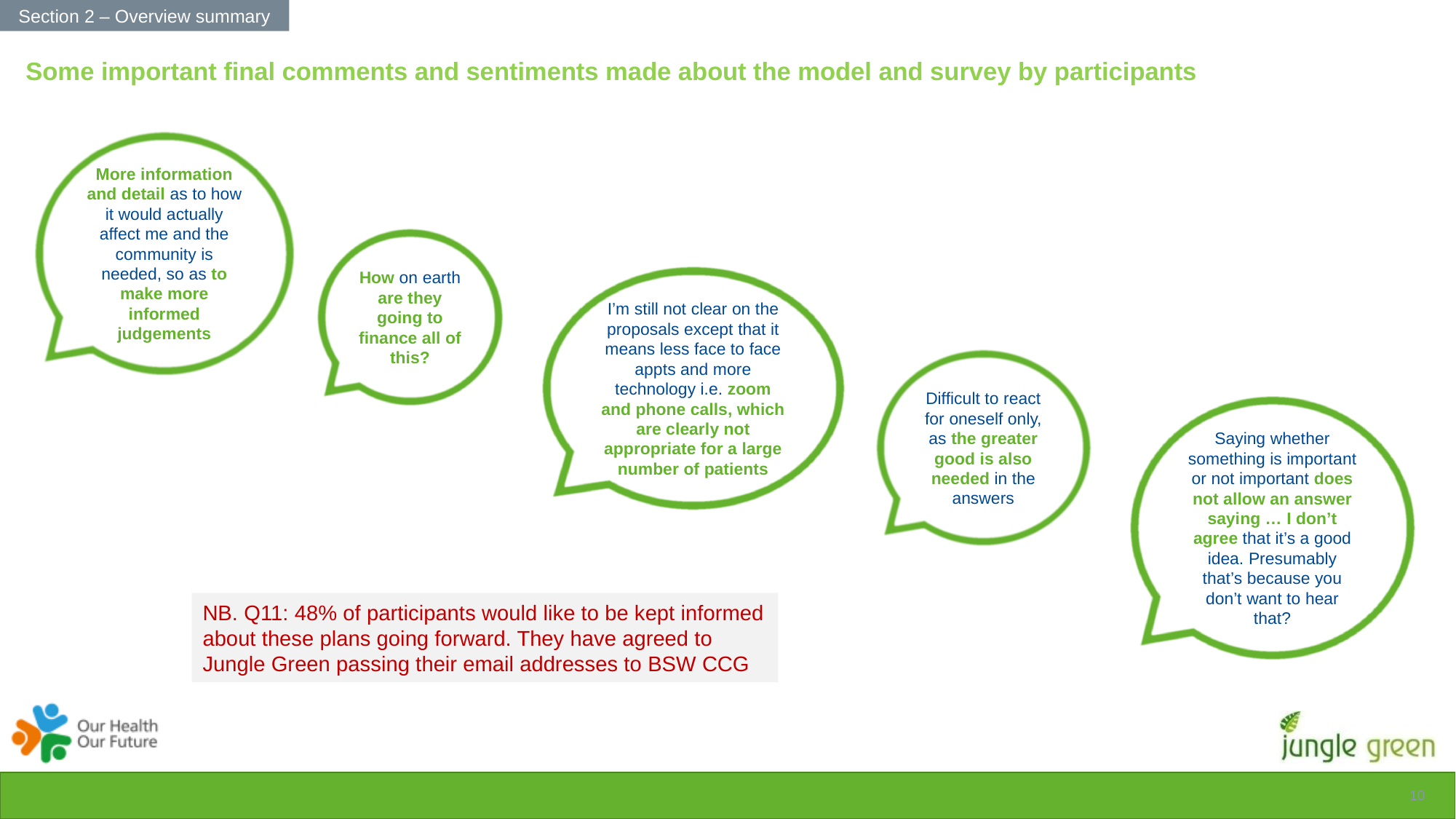

Section 2 – Overview summary
Some important final comments and sentiments made about the model and survey by participants
More information and detail as to how it would actually affect me and the community is needed, so as to make more informed judgements
How on earth are they going to finance all of this?
I’m still not clear on the proposals except that it means less face to face appts and more technology i.e. zoom and phone calls, which are clearly not appropriate for a large number of patients
Difficult to react for oneself only, as the greater good is also needed in the answers
Saying whether something is important or not important does not allow an answer saying … I don’t agree that it’s a good idea. Presumably that’s because you don’t want to hear that?

NB. Q11: 48% of participants would like to be kept informed about these plans going forward. They have agreed to Jungle Green passing their email addresses to BSW CCG

10